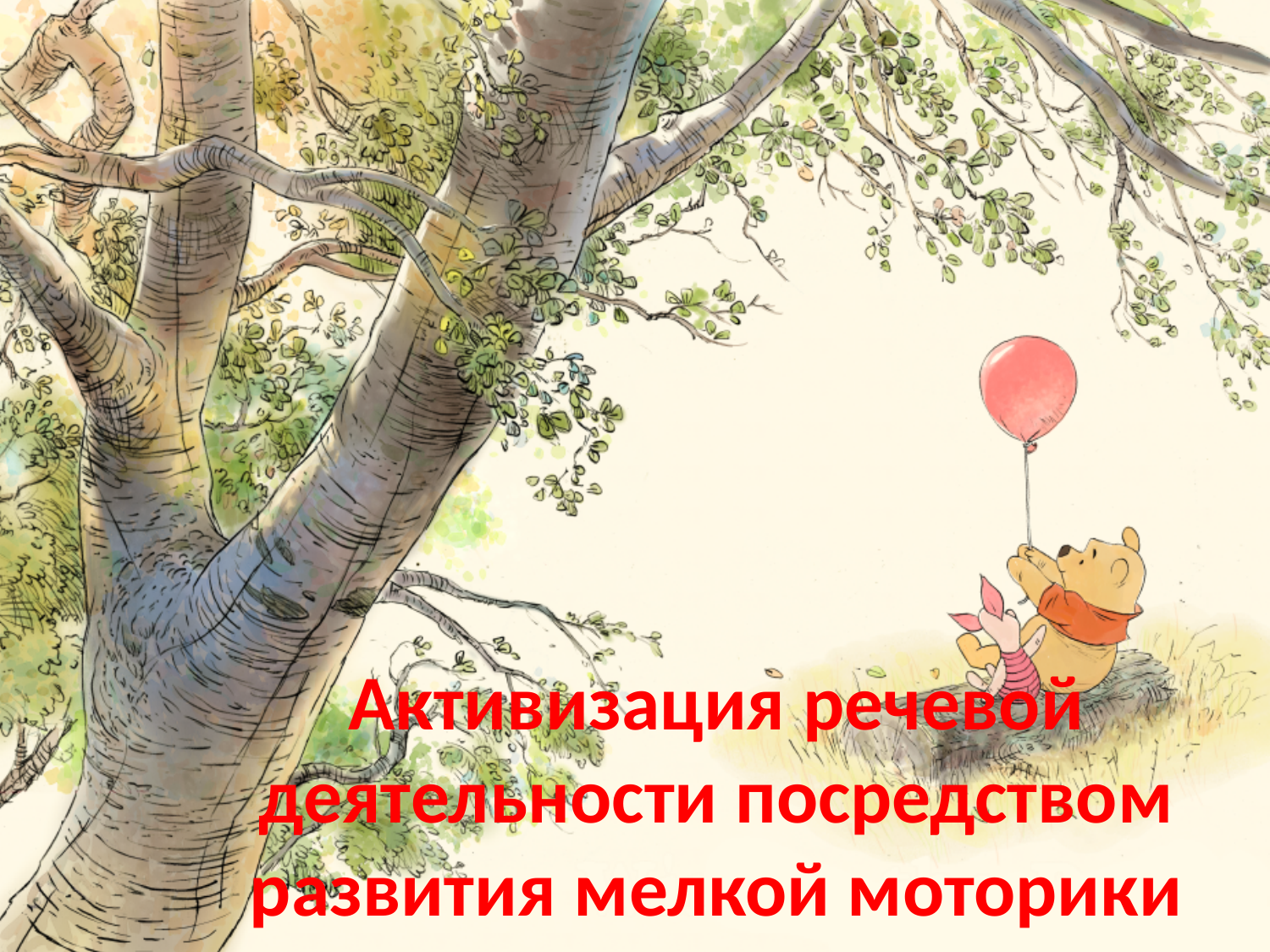

# Активизация речевой деятельности посредством развития мелкой моторики